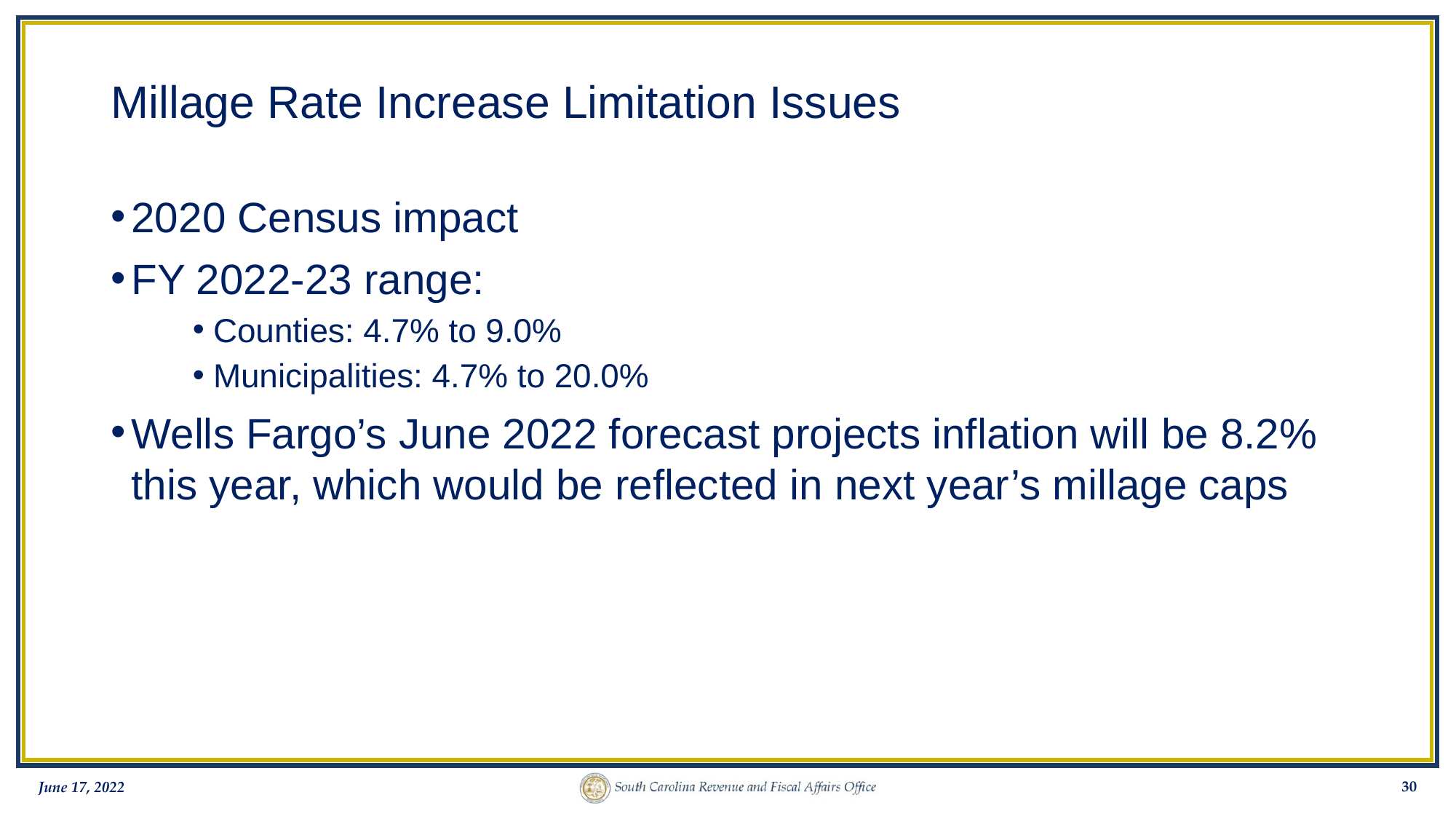

# Millage Rate Increase Limitation Issues
2020 Census impact
FY 2022-23 range:
Counties: 4.7% to 9.0%
Municipalities: 4.7% to 20.0%
Wells Fargo’s June 2022 forecast projects inflation will be 8.2% this year, which would be reflected in next year’s millage caps
30
June 17, 2022